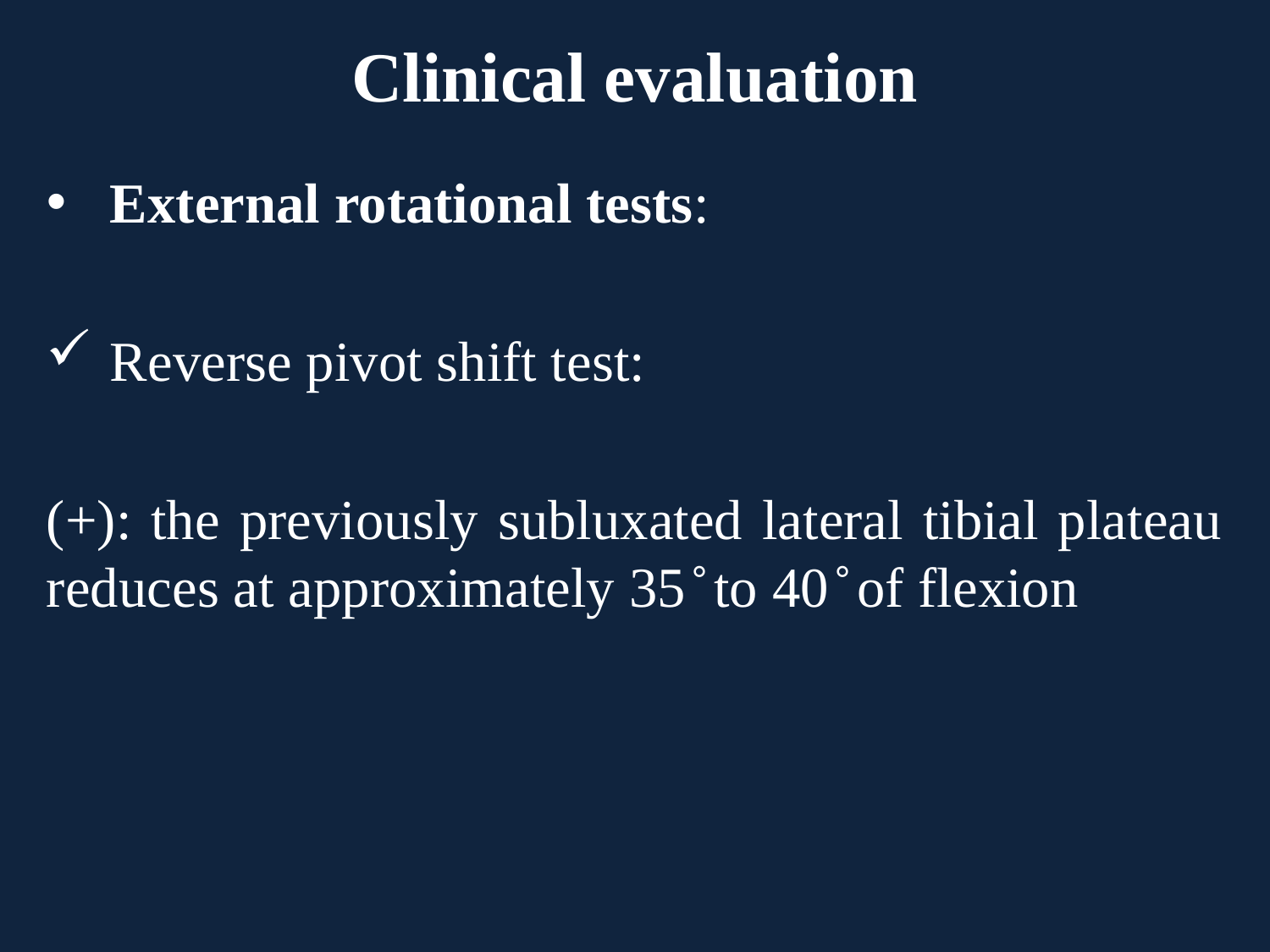

# Clinical evaluation
External rotational tests:

Reverse pivot shift test:

(+): the previously subluxated lateral tibial plateau reduces at approximately 35 ̊ to 40 ̊ of flexion